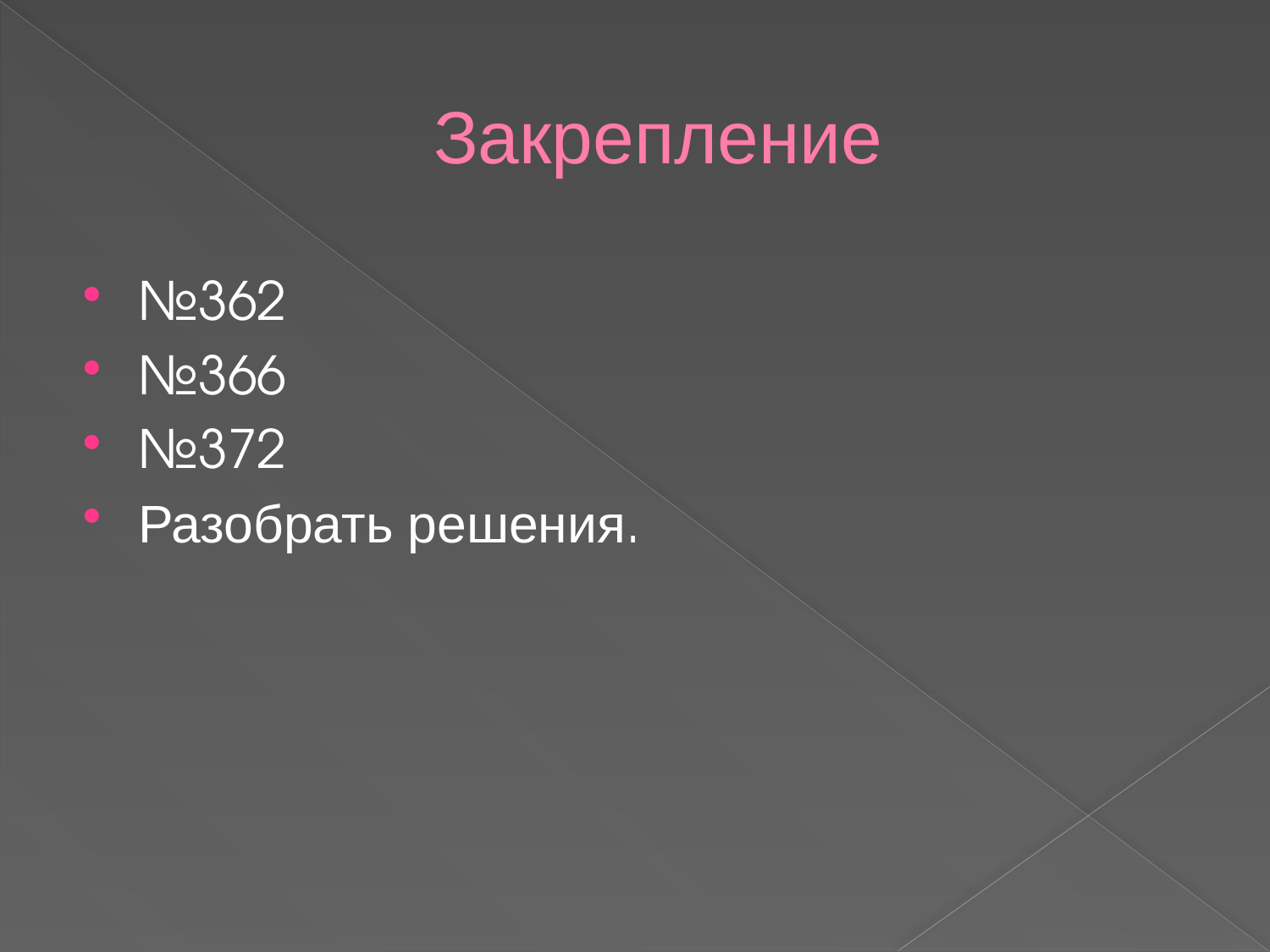

# Закрепление
№362
№366
№372
Разобрать решения.